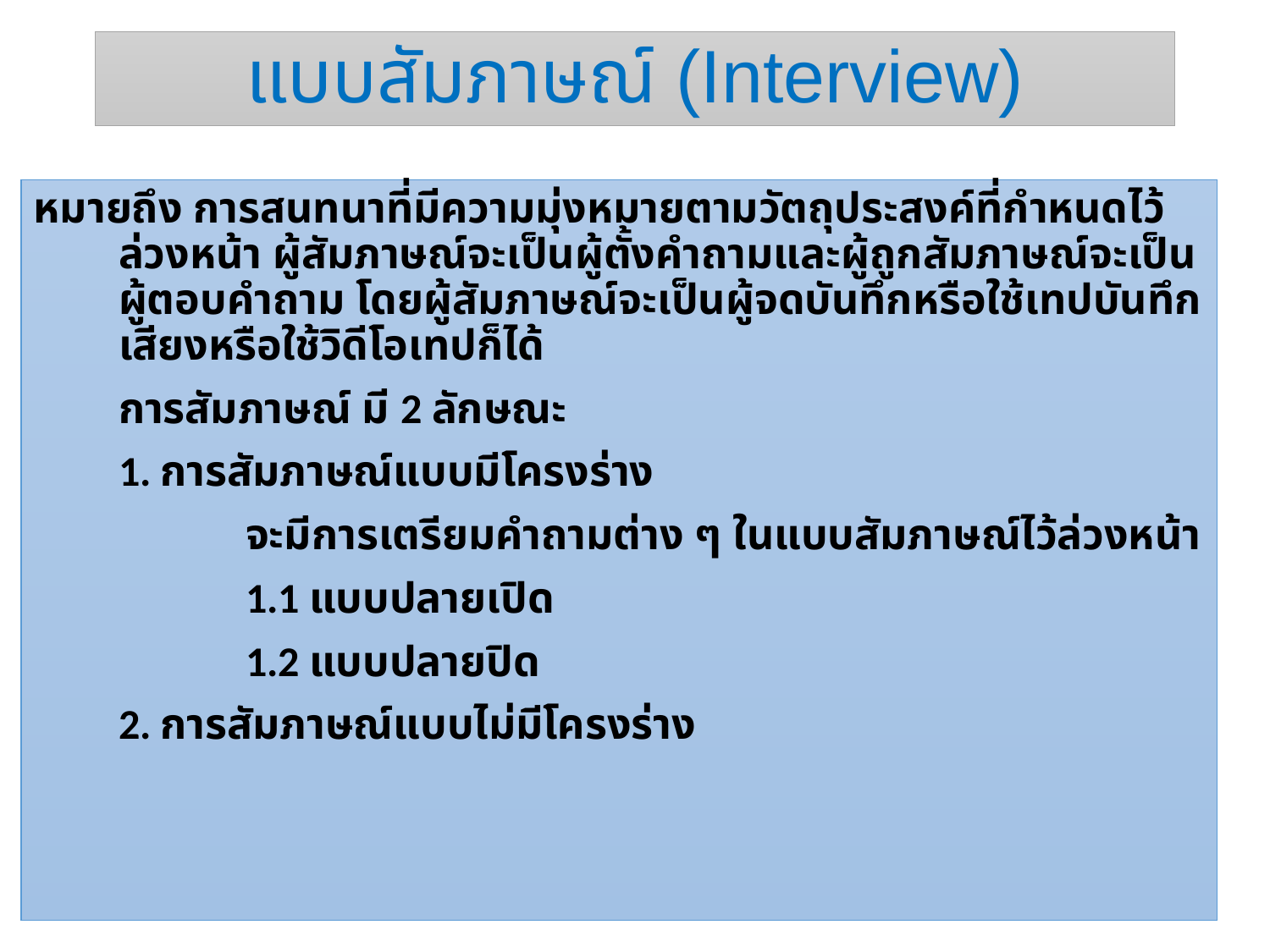

# แบบสัมภาษณ์ (Interview)
หมายถึง การสนทนาที่มีความมุ่งหมายตามวัตถุประสงค์ที่กำหนดไว้ล่วงหน้า ผู้สัมภาษณ์จะเป็นผู้ตั้งคำถามและผู้ถูกสัมภาษณ์จะเป็นผู้ตอบคำถาม โดยผู้สัมภาษณ์จะเป็นผู้จดบันทึกหรือใช้เทปบันทึกเสียงหรือใช้วิดีโอเทปก็ได้
	การสัมภาษณ์ มี 2 ลักษณะ
	1. การสัมภาษณ์แบบมีโครงร่าง
		จะมีการเตรียมคำถามต่าง ๆ ในแบบสัมภาษณ์ไว้ล่วงหน้า
		1.1 แบบปลายเปิด
		1.2 แบบปลายปิด
	2. การสัมภาษณ์แบบไม่มีโครงร่าง